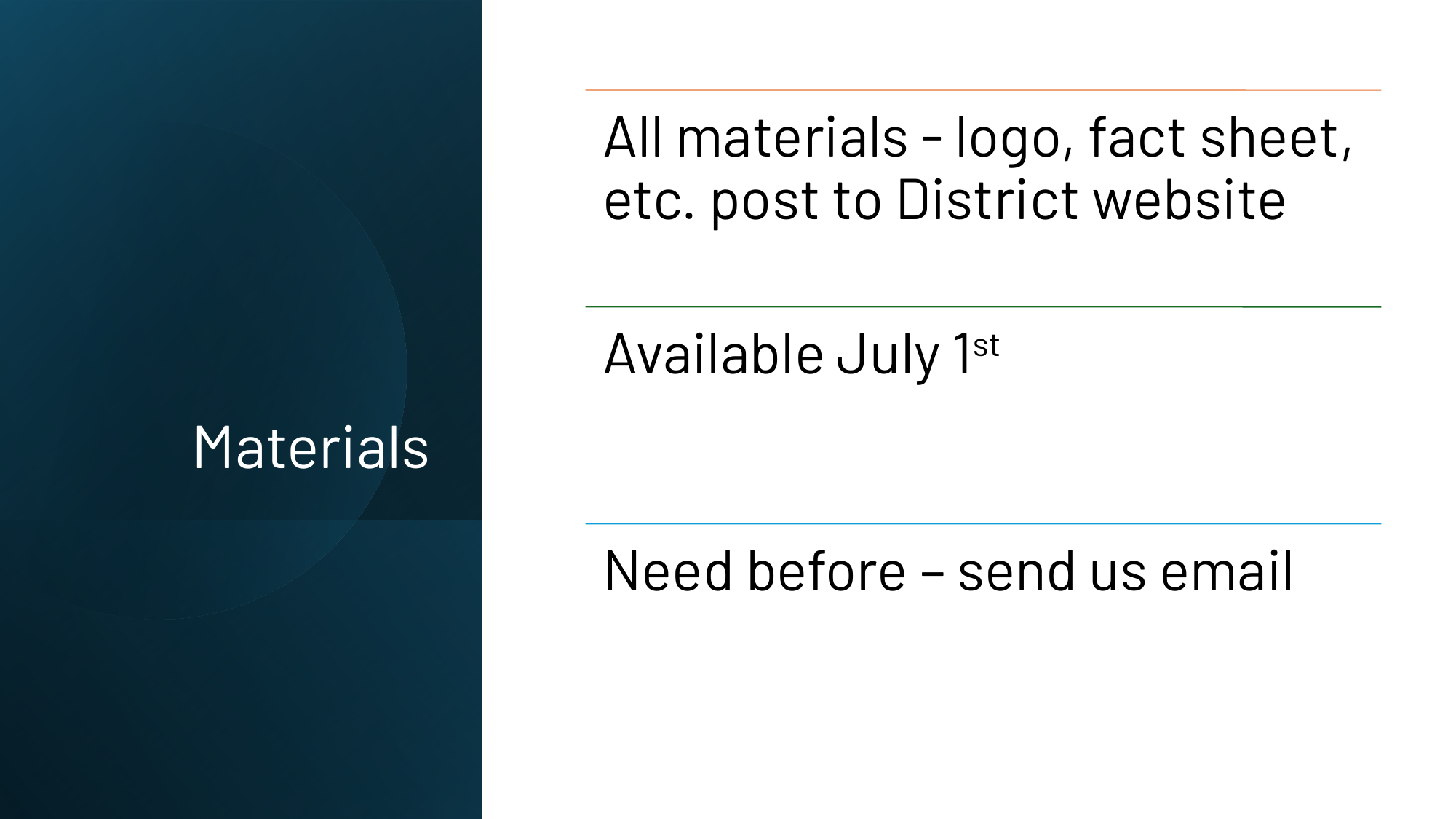

All materials - logo, fact sheet, etc. post to District website
Available July 1st
Need before – send us email

# Materials